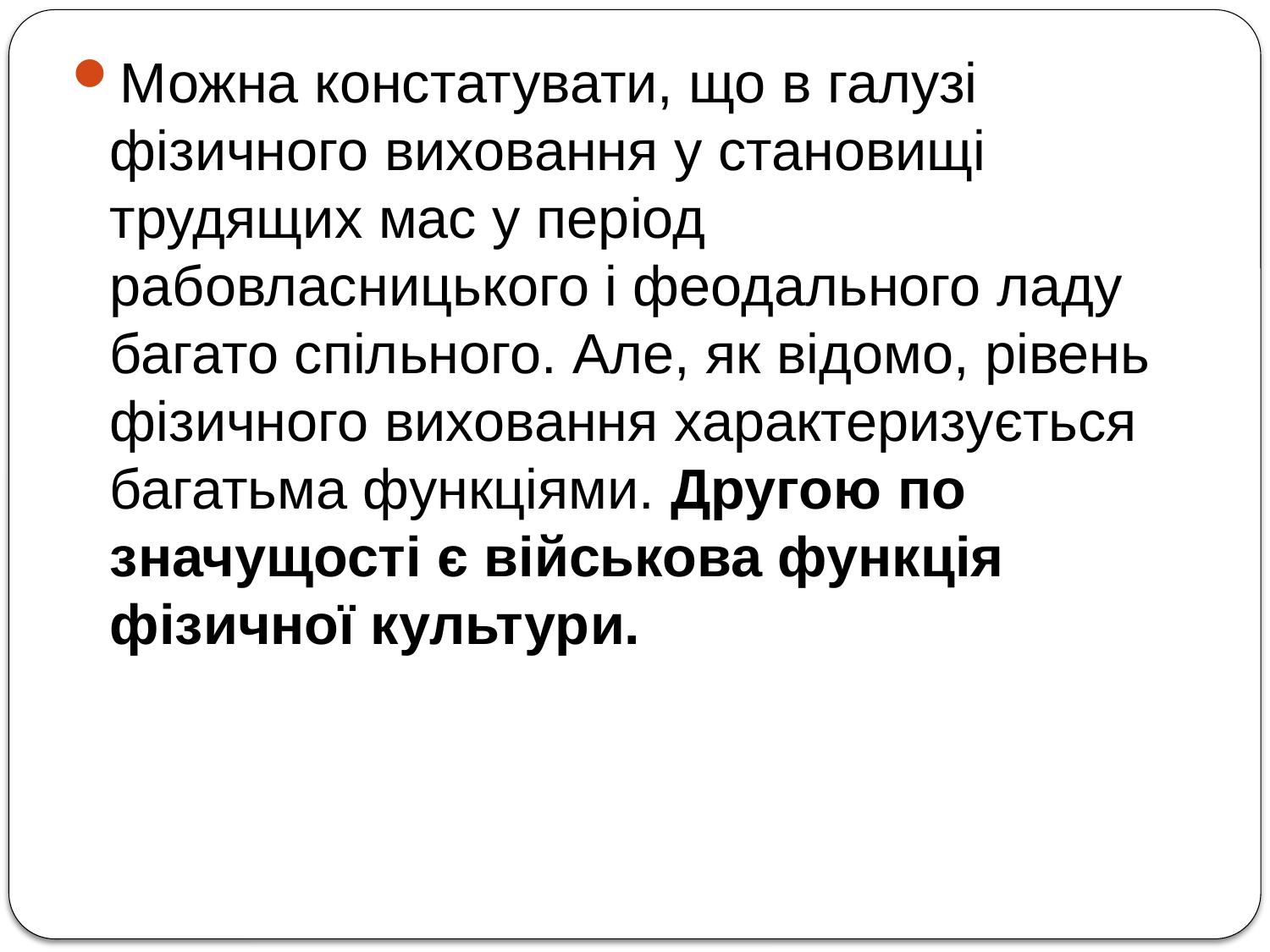

Можна констатувати, що в галузі фізичного виховання у становищі трудящих мас у період рабовласницького і феодального ладу багато спільного. Але, як відомо, рівень фізичного виховання характеризується багатьма функціями. Другою по значущості є військова функція фізичної культури.